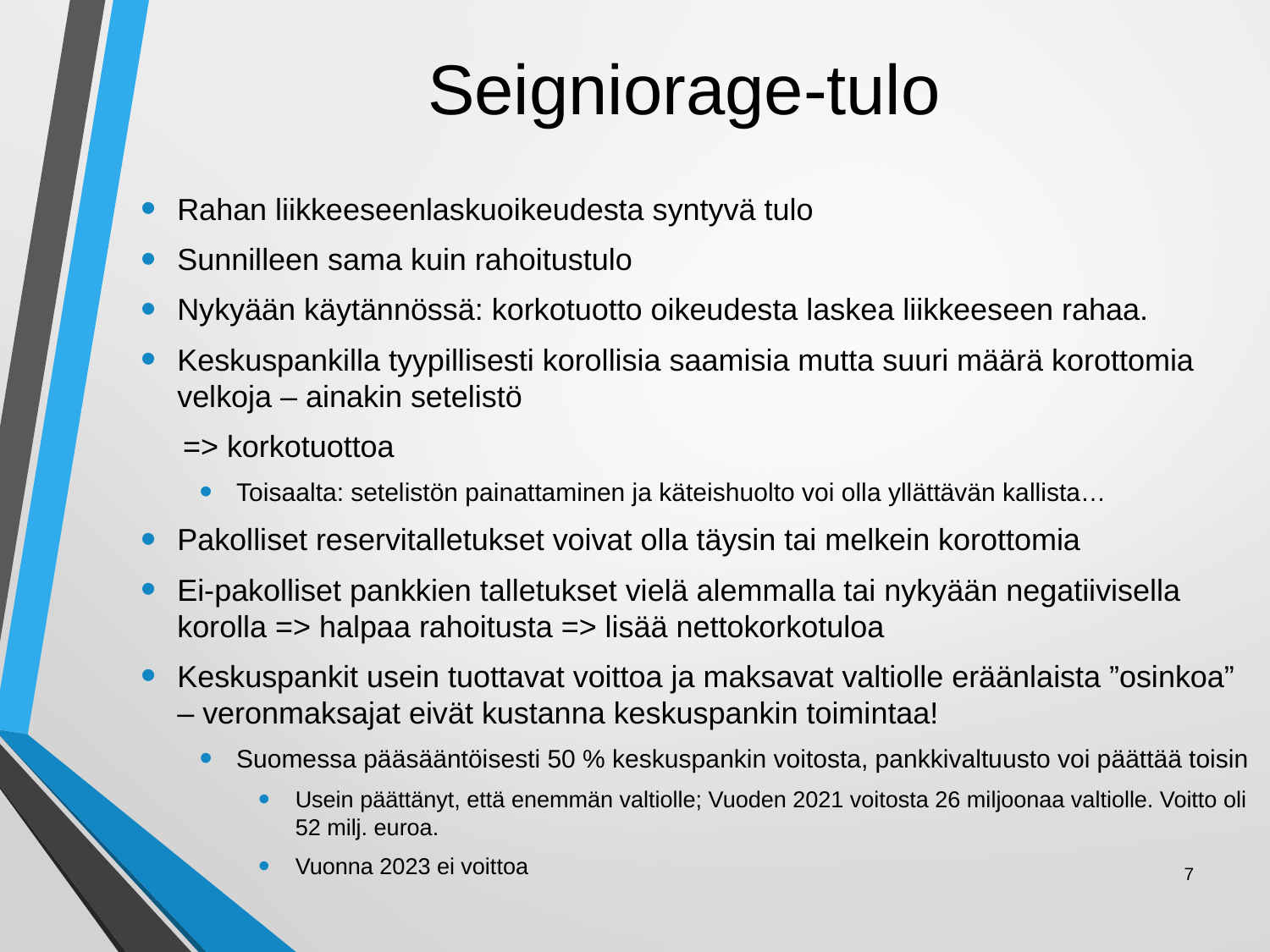

# Seigniorage-tulo
Rahan liikkeeseenlaskuoikeudesta syntyvä tulo
Sunnilleen sama kuin rahoitustulo
Nykyään käytännössä: korkotuotto oikeudesta laskea liikkeeseen rahaa.
Keskuspankilla tyypillisesti korollisia saamisia mutta suuri määrä korottomia velkoja – ainakin setelistö
     => korkotuottoa
Toisaalta: setelistön painattaminen ja käteishuolto voi olla yllättävän kallista…
Pakolliset reservitalletukset voivat olla täysin tai melkein korottomia
Ei-pakolliset pankkien talletukset vielä alemmalla tai nykyään negatiivisella korolla => halpaa rahoitusta => lisää nettokorkotuloa
Keskuspankit usein tuottavat voittoa ja maksavat valtiolle eräänlaista ”osinkoa” – veronmaksajat eivät kustanna keskuspankin toimintaa!
Suomessa pääsääntöisesti 50 % keskuspankin voitosta, pankkivaltuusto voi päättää toisin
Usein päättänyt, että enemmän valtiolle; Vuoden 2021 voitosta 26 miljoonaa valtiolle. Voitto oli 52 milj. euroa.
Vuonna 2023 ei voittoa

7